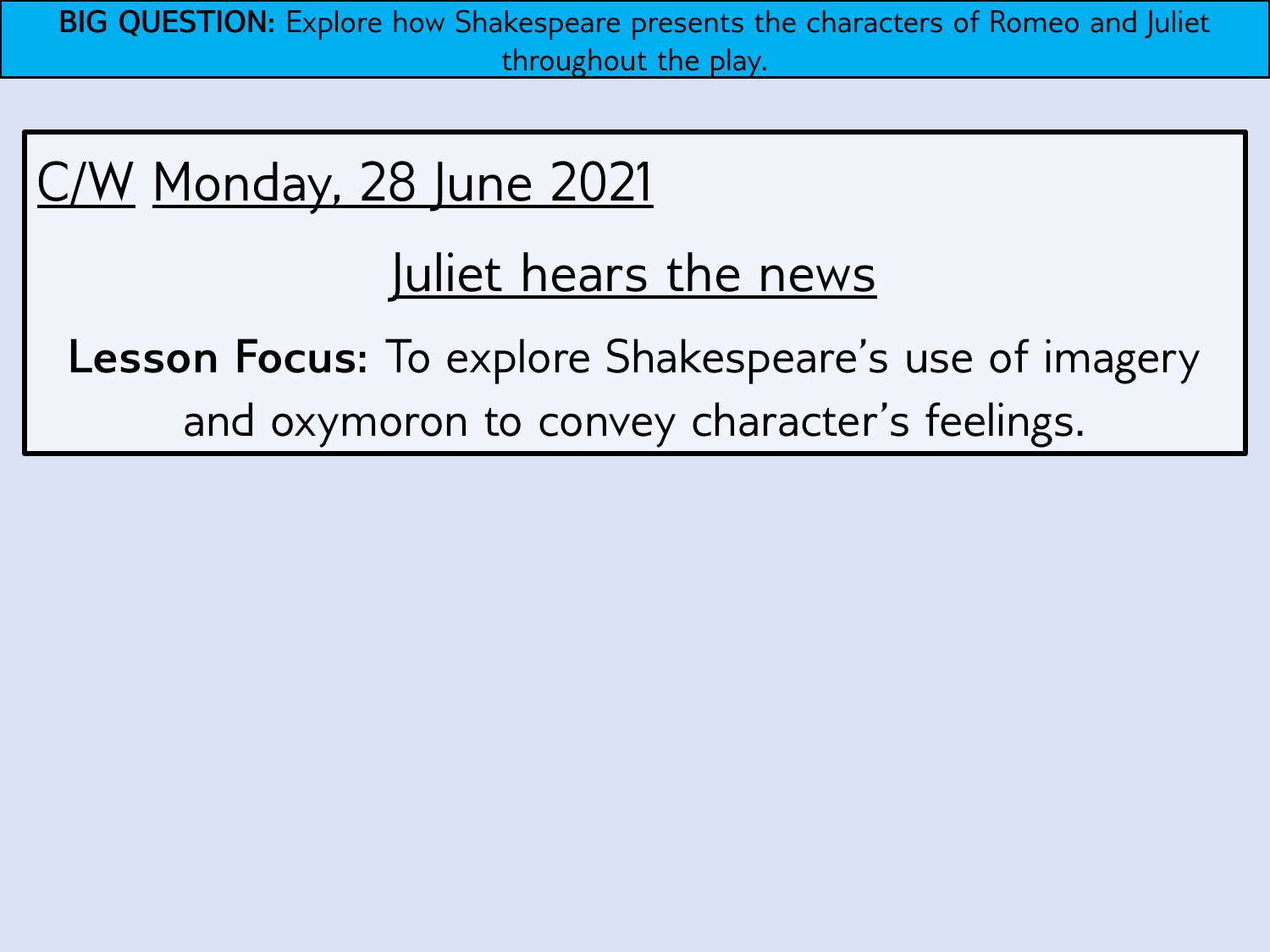

BIG QUESTION: Explore how Shakespeare presents the characters of Romeo and Juliet throughout the play.
C/W				Monday, 28 June 2021
Juliet hears the news
Lesson Focus: To explore Shakespeare’s use of imagery and oxymoron to convey character’s feelings.